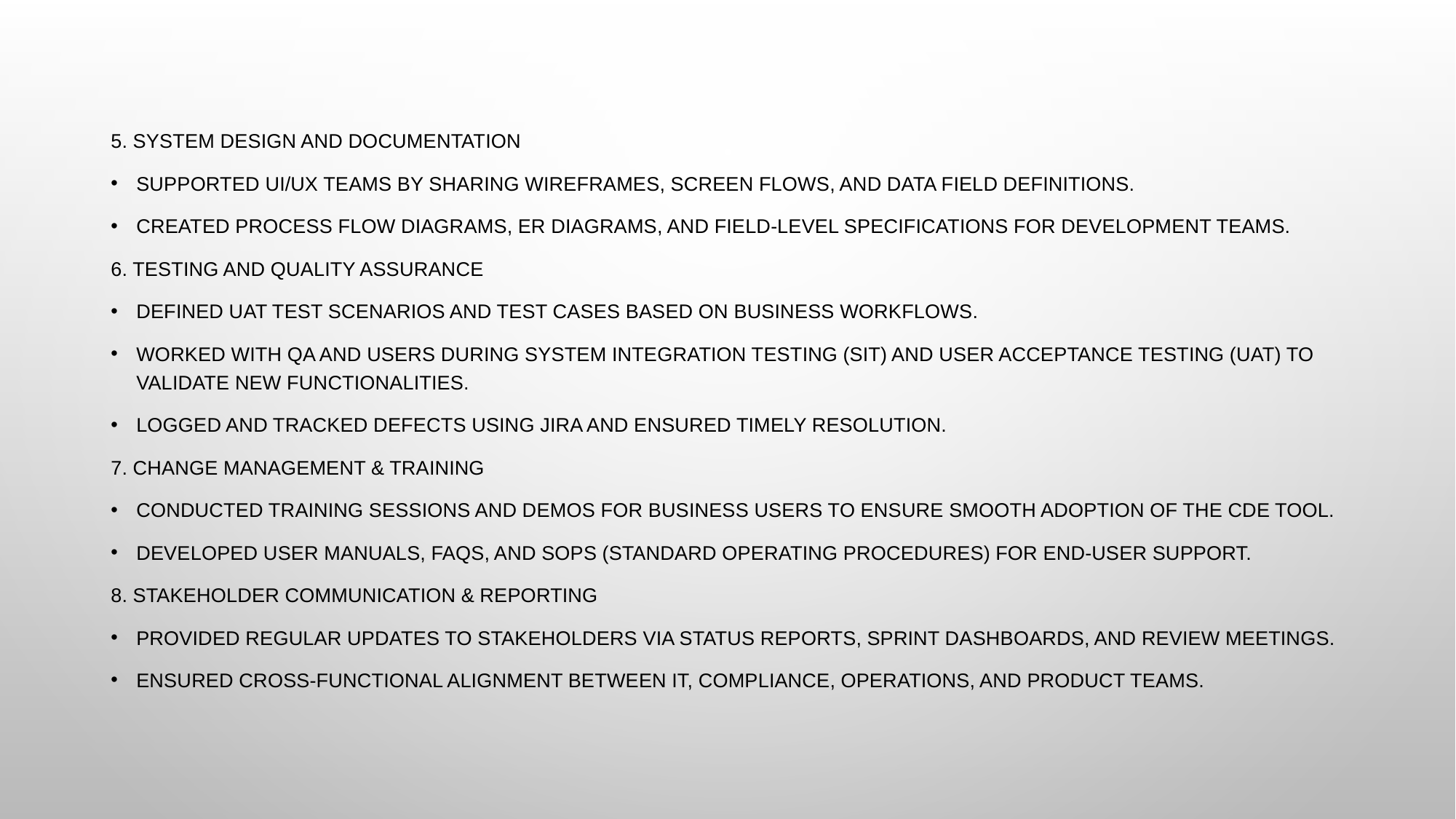

5. System Design and Documentation
Supported UI/UX teams by sharing wireframes, screen flows, and data field definitions.
Created process flow diagrams, ER diagrams, and field-level specifications for development teams.
6. Testing and Quality Assurance
Defined UAT test scenarios and test cases based on business workflows.
Worked with QA and users during System Integration Testing (SIT) and User Acceptance Testing (UAT) to validate new functionalities.
Logged and tracked defects using JIRA and ensured timely resolution.
7. Change Management & Training
Conducted training sessions and demos for business users to ensure smooth adoption of the CDE tool.
Developed user manuals, FAQs, and SOPs (Standard Operating Procedures) for end-user support.
8. Stakeholder Communication & Reporting
Provided regular updates to stakeholders via status reports, sprint dashboards, and review meetings.
Ensured cross-functional alignment between IT, Compliance, Operations, and Product teams.